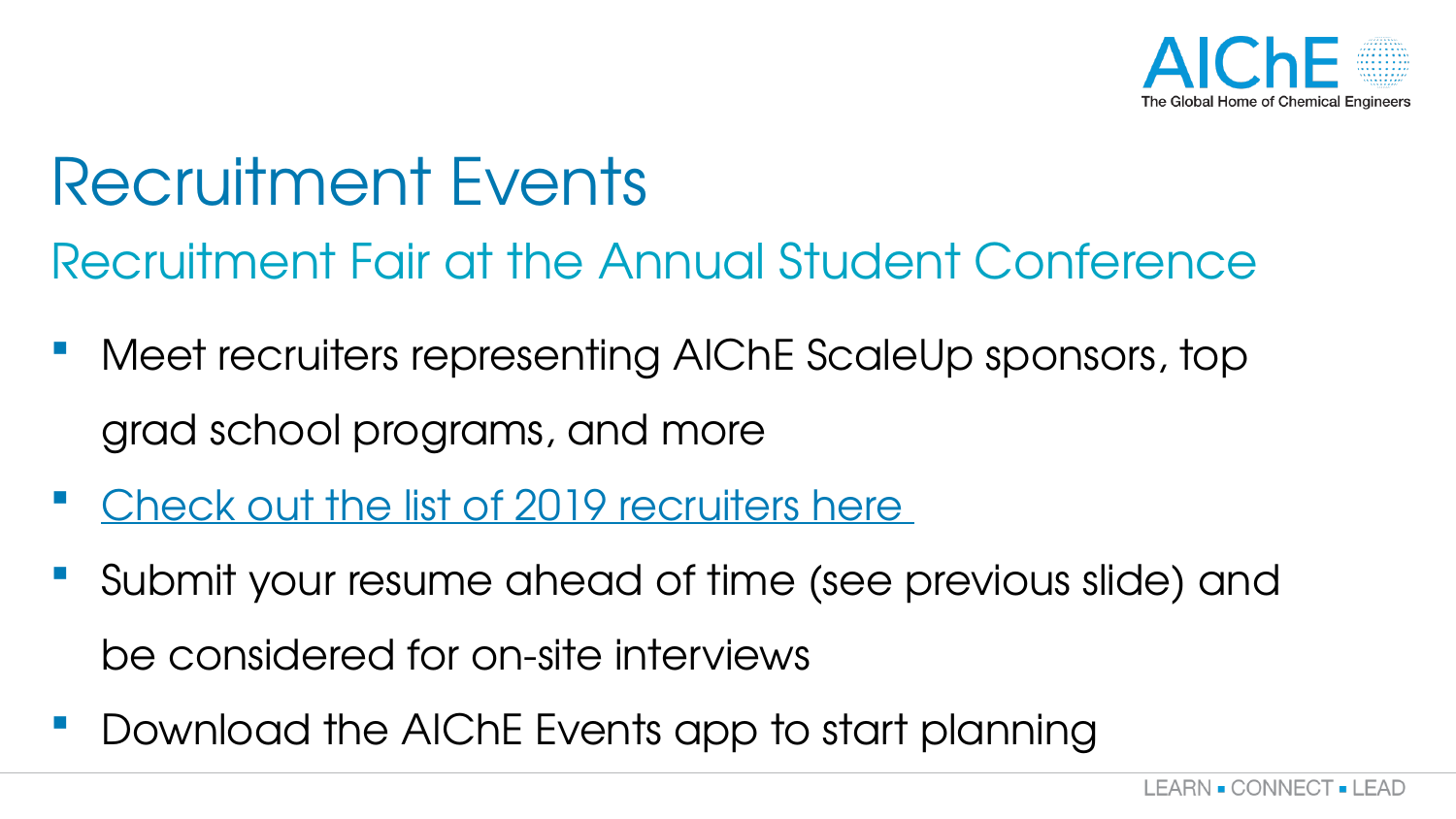

# Recruitment Events
Recruitment Fair at the Annual Student Conference
Meet recruiters representing AIChE ScaleUp sponsors, top grad school programs, and more
Check out the list of 2019 recruiters here
Submit your resume ahead of time (see previous slide) and be considered for on-site interviews
Download the AIChE Events app to start planning